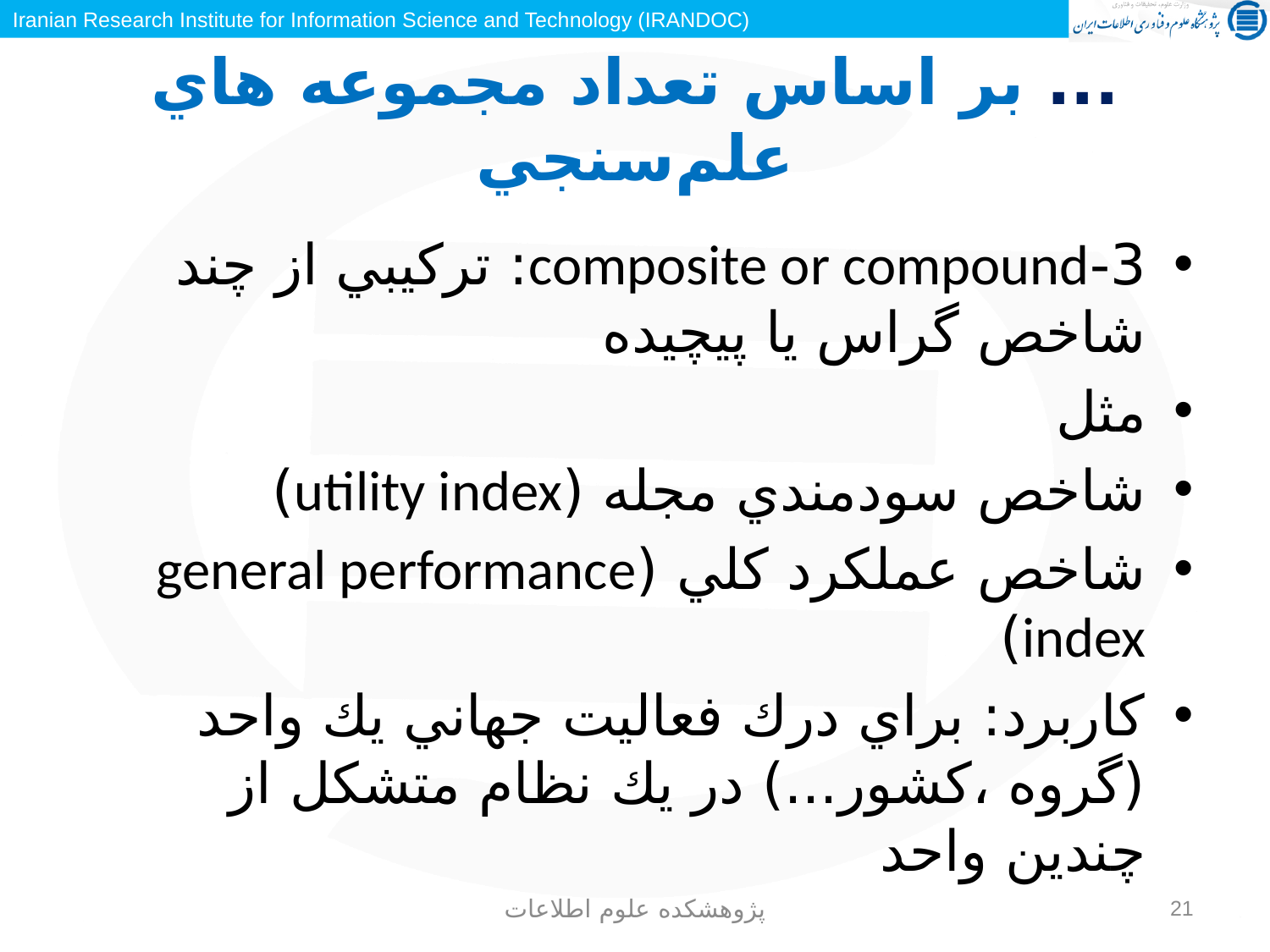

# ... بر اساس تعداد مجموعه هاي علم‌سنجي
3-composite or compound: تركيبي از چند شاخص گراس يا پيچيده
مثل
شاخص سودمندي مجله (utility index)
شاخص عملكرد كلي (general performance index)
كاربرد: براي درك فعاليت جهاني يك واحد (گروه ،كشور...) در يك نظام متشكل از چندين واحد

پژوهشکده علوم اطلاعات
21